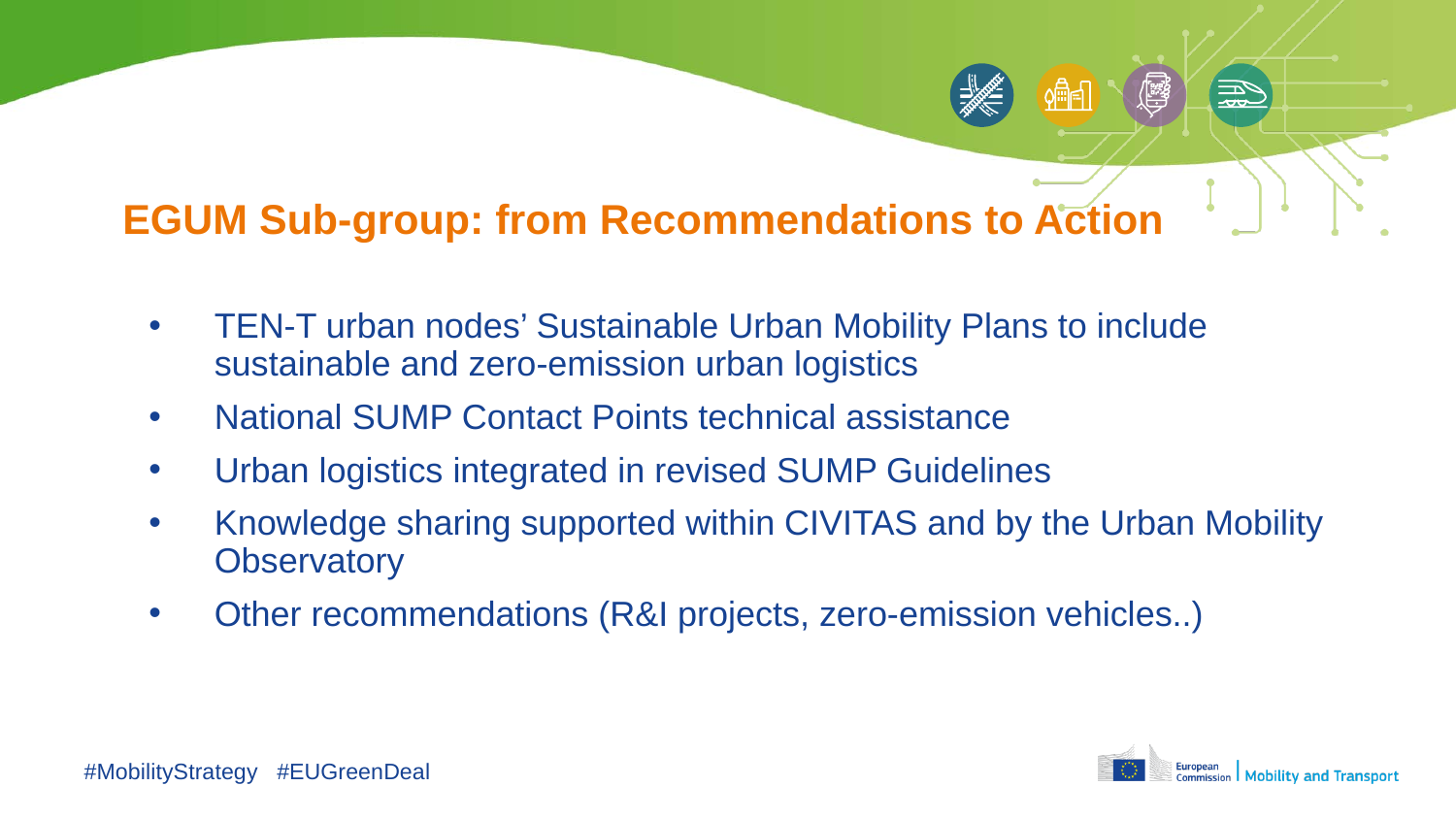

# EGUM Sub-group: from Recommendations to Action
TEN-T urban nodes’ Sustainable Urban Mobility Plans to include sustainable and zero-emission urban logistics
National SUMP Contact Points technical assistance
Urban logistics integrated in revised SUMP Guidelines
Knowledge sharing supported within CIVITAS and by the Urban Mobility Observatory
Other recommendations (R&I projects, zero-emission vehicles..)

#MobilityStrategy   #EUGreenDeal